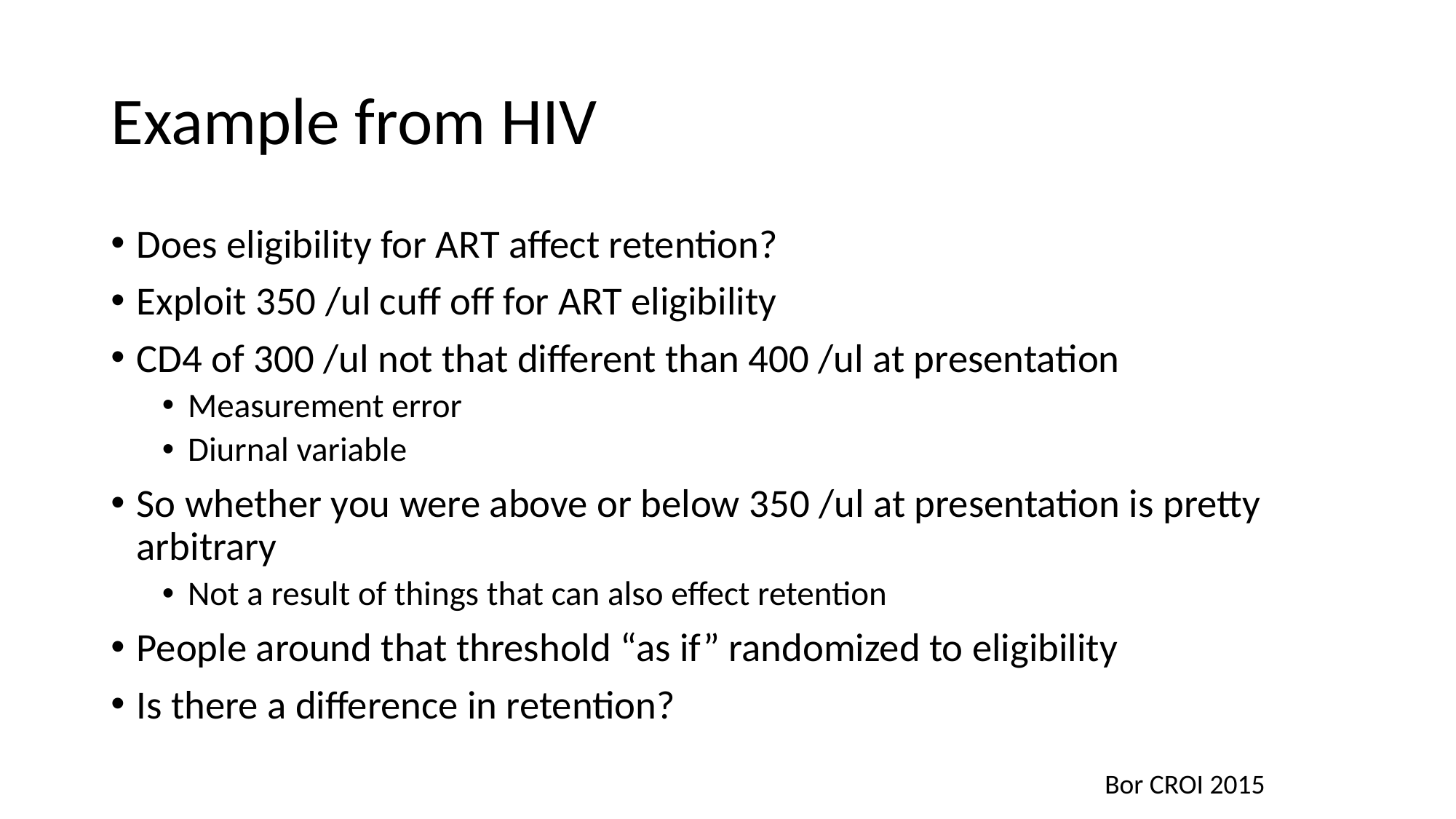

# Example from HIV
Does eligibility for ART affect retention?
Exploit 350 /ul cuff off for ART eligibility
CD4 of 300 /ul not that different than 400 /ul at presentation
Measurement error
Diurnal variable
So whether you were above or below 350 /ul at presentation is pretty arbitrary
Not a result of things that can also effect retention
People around that threshold “as if” randomized to eligibility
Is there a difference in retention?

Bor CROI 2015